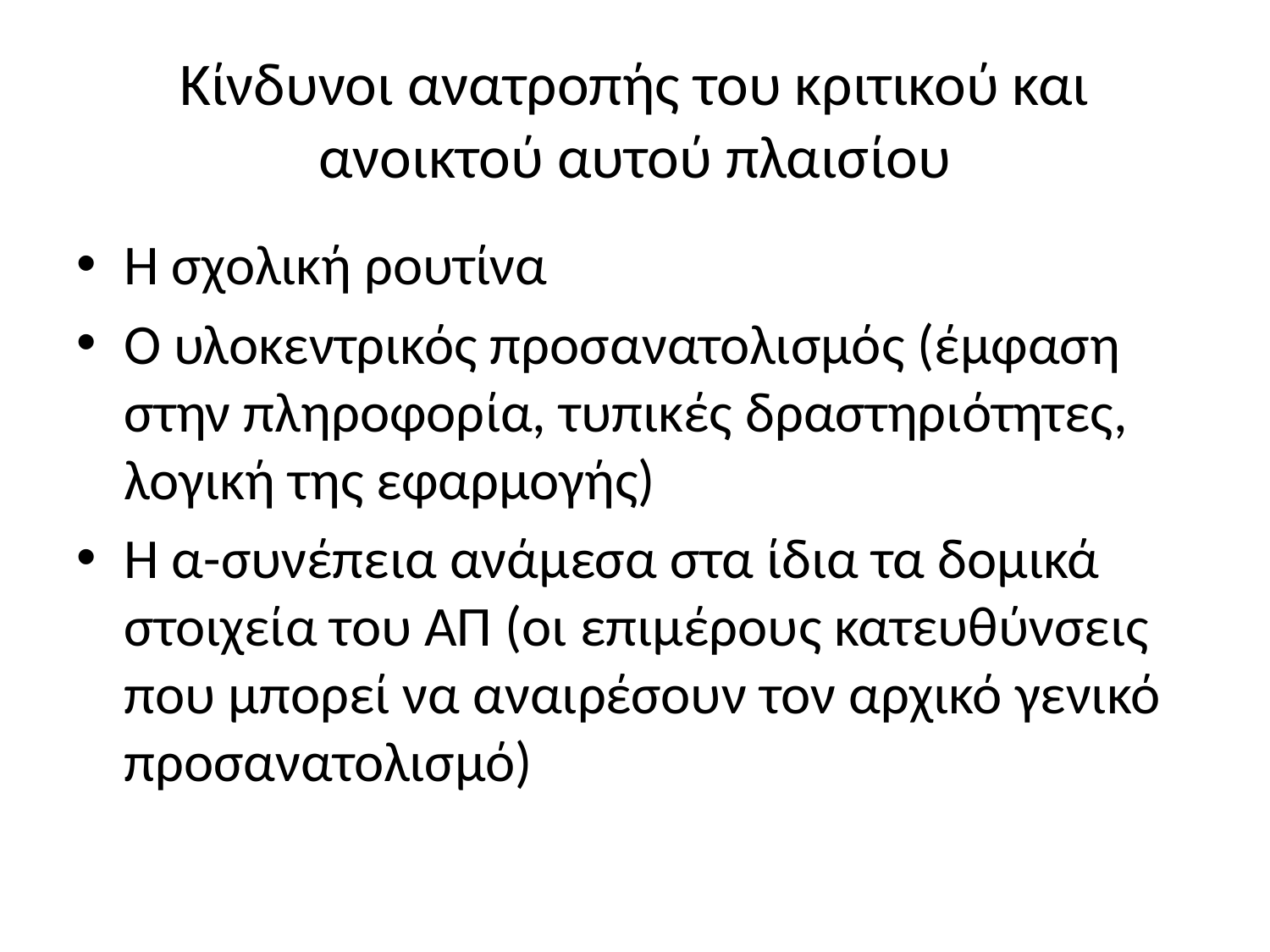

# Κίνδυνοι ανατροπής του κριτικού και ανοικτού αυτού πλαισίου
Η σχολική ρουτίνα
Ο υλοκεντρικός προσανατολισμός (έμφαση στην πληροφορία, τυπικές δραστηριότητες, λογική της εφαρμογής)
Η α-συνέπεια ανάμεσα στα ίδια τα δομικά στοιχεία του ΑΠ (οι επιμέρους κατευθύνσεις που μπορεί να αναιρέσουν τον αρχικό γενικό προσανατολισμό)